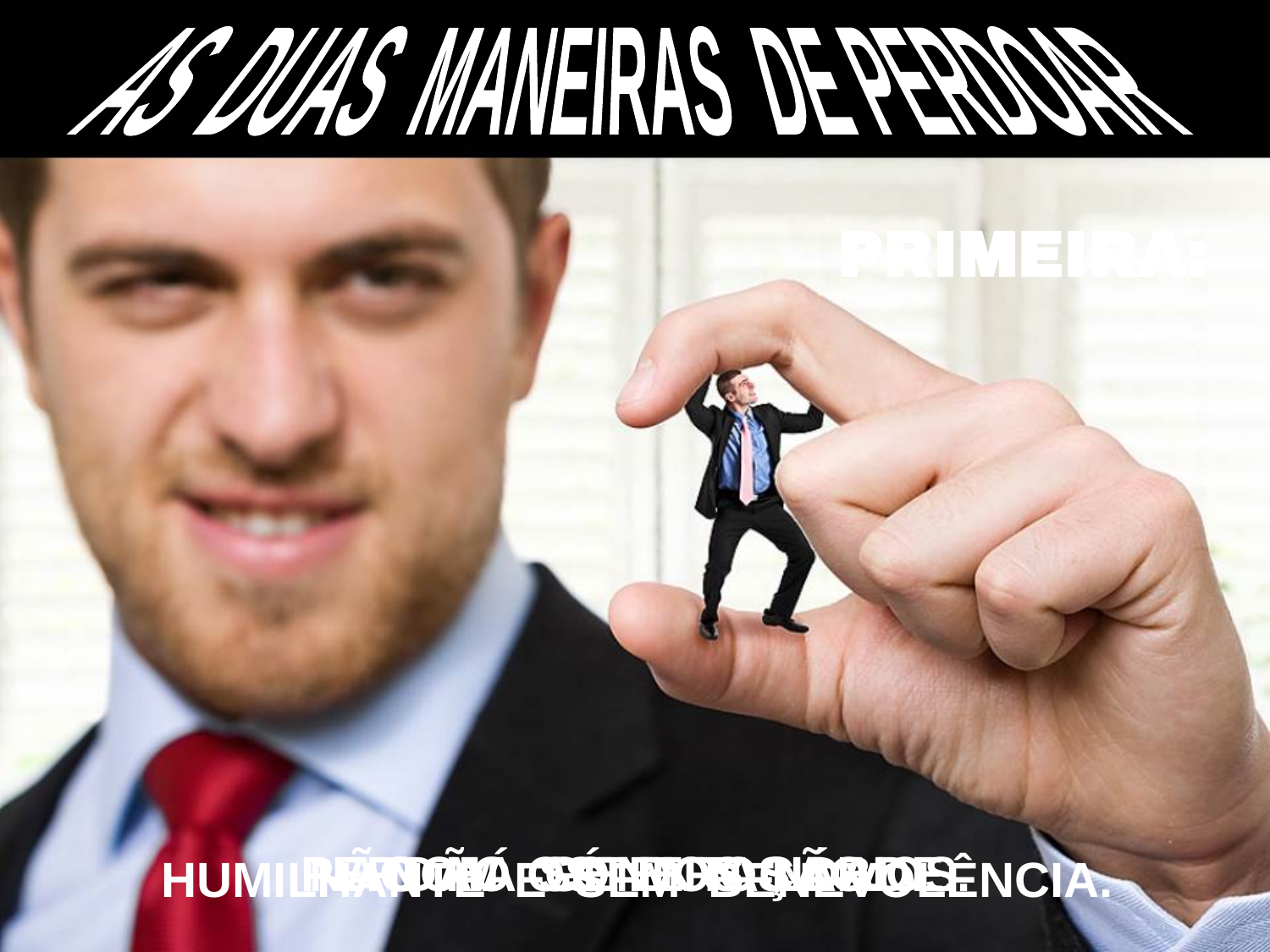

AS  DUAS  MANEIRAS  DE PERDOAR
PRIMEIRA:
PERDÃO  SÓ  DOS  LÁBIOS.
COM  OSTENTAÇÃO.
NÃO  HÁ  GENEROSIDADE.
HUMILHANTE  E  SEM  BENEVOLÊNCIA.